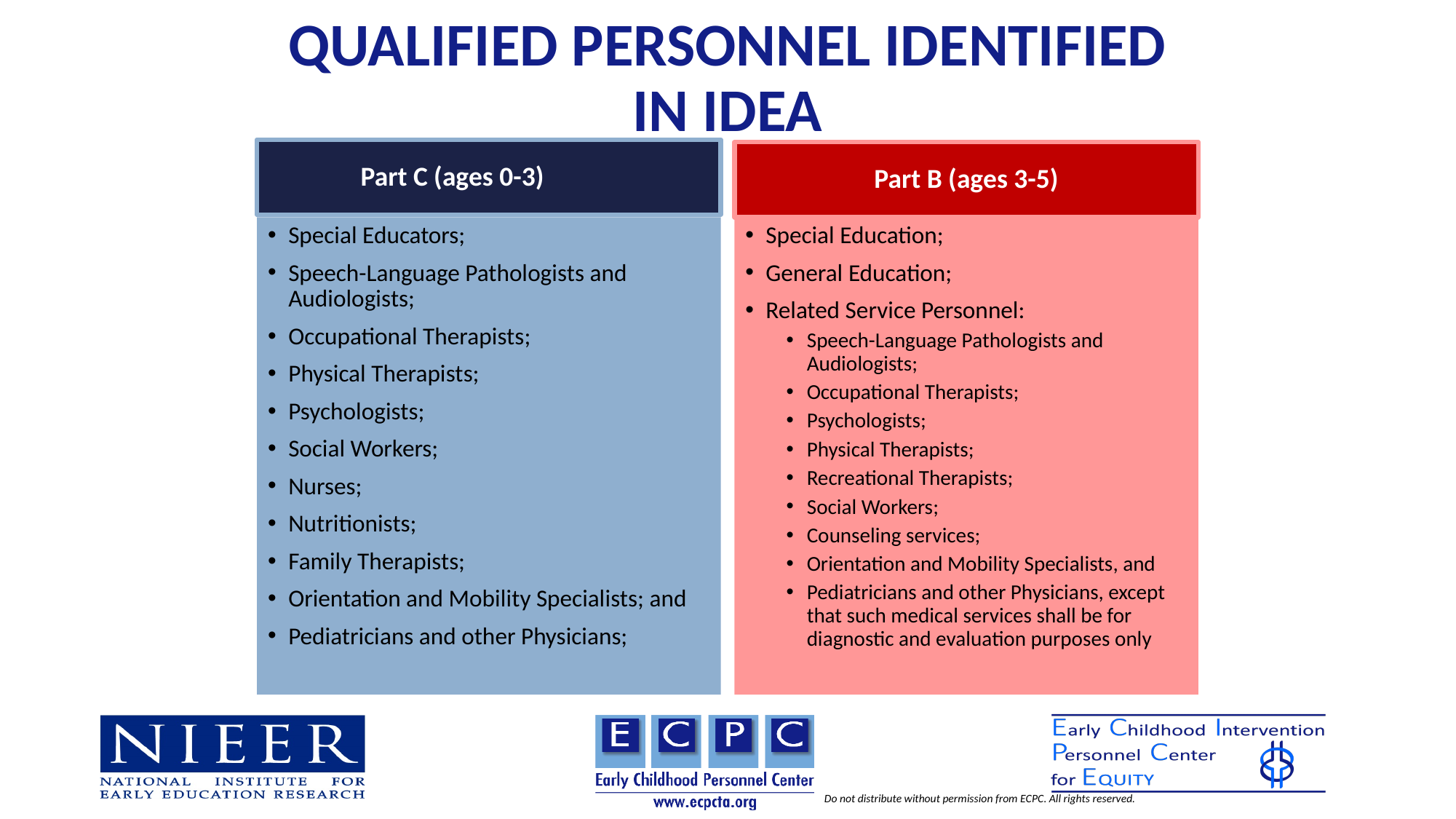

# QUALIFIED PERSONNEL IDENTIFIED IN IDEA
               Part C (ages 0-3)
Part B (ages 3-5)
Special Education;
General Education;
Related Service Personnel:
Speech-Language Pathologists and Audiologists;
Occupational Therapists;
Psychologists;
Physical Therapists;
Recreational Therapists;
Social Workers;
Counseling services;
Orientation and Mobility Specialists, and
Pediatricians and other Physicians, except that such medical services shall be for diagnostic and evaluation purposes only
Special Educators;
Speech-Language Pathologists and Audiologists;
Occupational Therapists;
Physical Therapists;
Psychologists;
Social Workers;
Nurses;
Nutritionists;
Family Therapists;
Orientation and Mobility Specialists; and
Pediatricians and other Physicians;